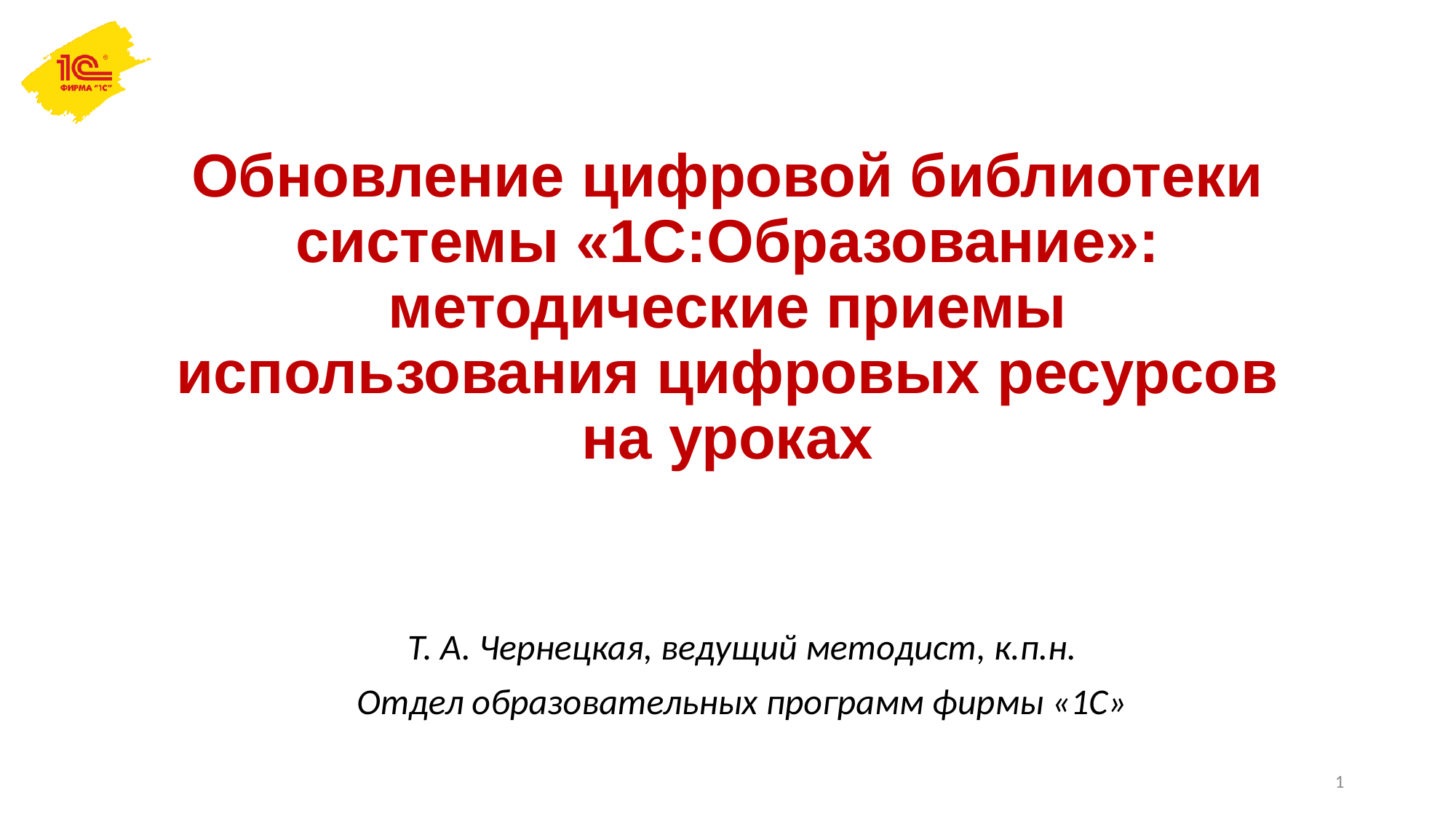

# Обновление цифровой библиотеки системы «1С:Образование»: методические приемы использования цифровых ресурсов на уроках
Т. А. Чернецкая, ведущий методист, к.п.н.
Отдел образовательных программ фирмы «1С»

1